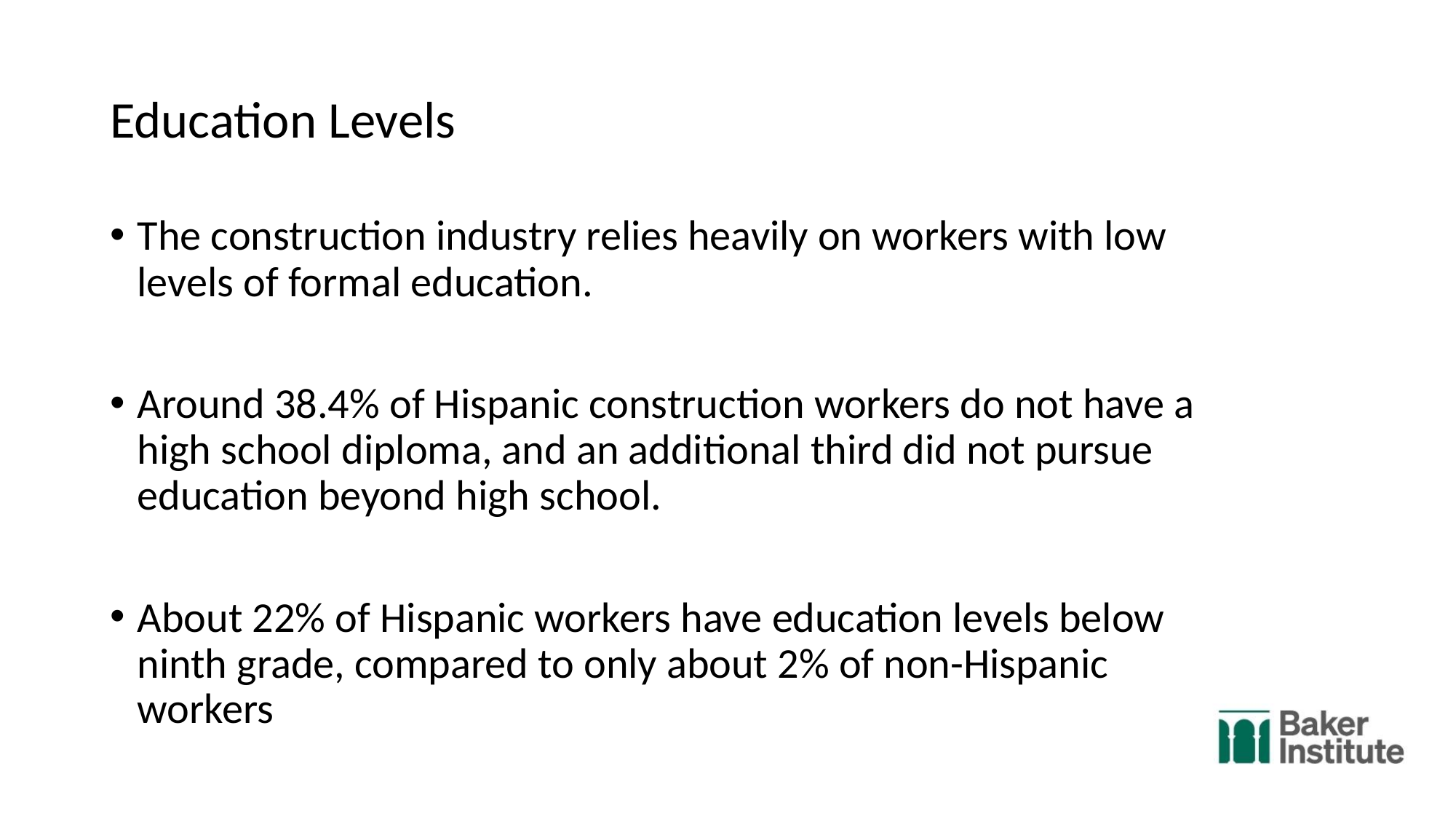

Education Levels
The construction industry relies heavily on workers with low levels of formal education.

Around 38.4% of Hispanic construction workers do not have a high school diploma, and an additional third did not pursue education beyond high school.

About 22% of Hispanic workers have education levels below ninth grade, compared to only about 2% of non-Hispanic workers